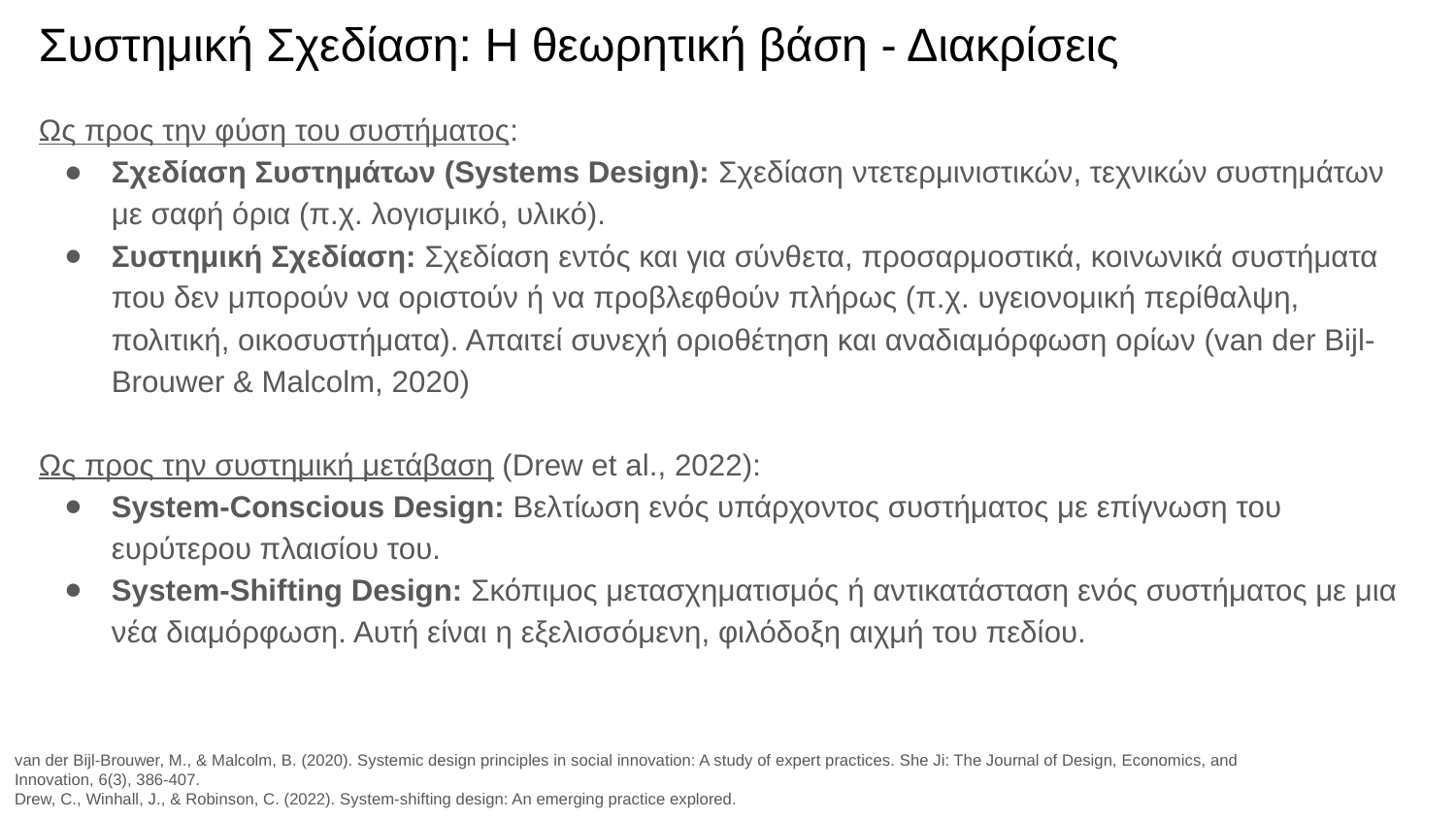

# Συστημική Σχεδίαση: H θεωρητική βάση - Διακρίσεις
Ως προς την φύση του συστήματος:
Σχεδίαση Συστημάτων (Systems Design): Σχεδίαση ντετερμινιστικών, τεχνικών συστημάτων με σαφή όρια (π.χ. λογισμικό, υλικό).
Συστημική Σχεδίαση: Σχεδίαση εντός και για σύνθετα, προσαρμοστικά, κοινωνικά συστήματα που δεν μπορούν να οριστούν ή να προβλεφθούν πλήρως (π.χ. υγειονομική περίθαλψη, πολιτική, οικοσυστήματα). Απαιτεί συνεχή οριοθέτηση και αναδιαμόρφωση ορίων (van der Bijl-Brouwer & Malcolm, 2020)

Ως προς την συστημική μετάβαση (Drew et al., 2022):
System-Conscious Design: Βελτίωση ενός υπάρχοντος συστήματος με επίγνωση του ευρύτερου πλαισίου του.
System-Shifting Design: Σκόπιμος μετασχηματισμός ή αντικατάσταση ενός συστήματος με μια νέα διαμόρφωση. Αυτή είναι η εξελισσόμενη, φιλόδοξη αιχμή του πεδίου.
van der Bijl-Brouwer, M., & Malcolm, B. (2020). Systemic design principles in social innovation: A study of expert practices. She Ji: The Journal of Design, Economics, and Innovation, 6(3), 386-407.
Drew, C., Winhall, J., & Robinson, C. (2022). System-shifting design: An emerging practice explored.